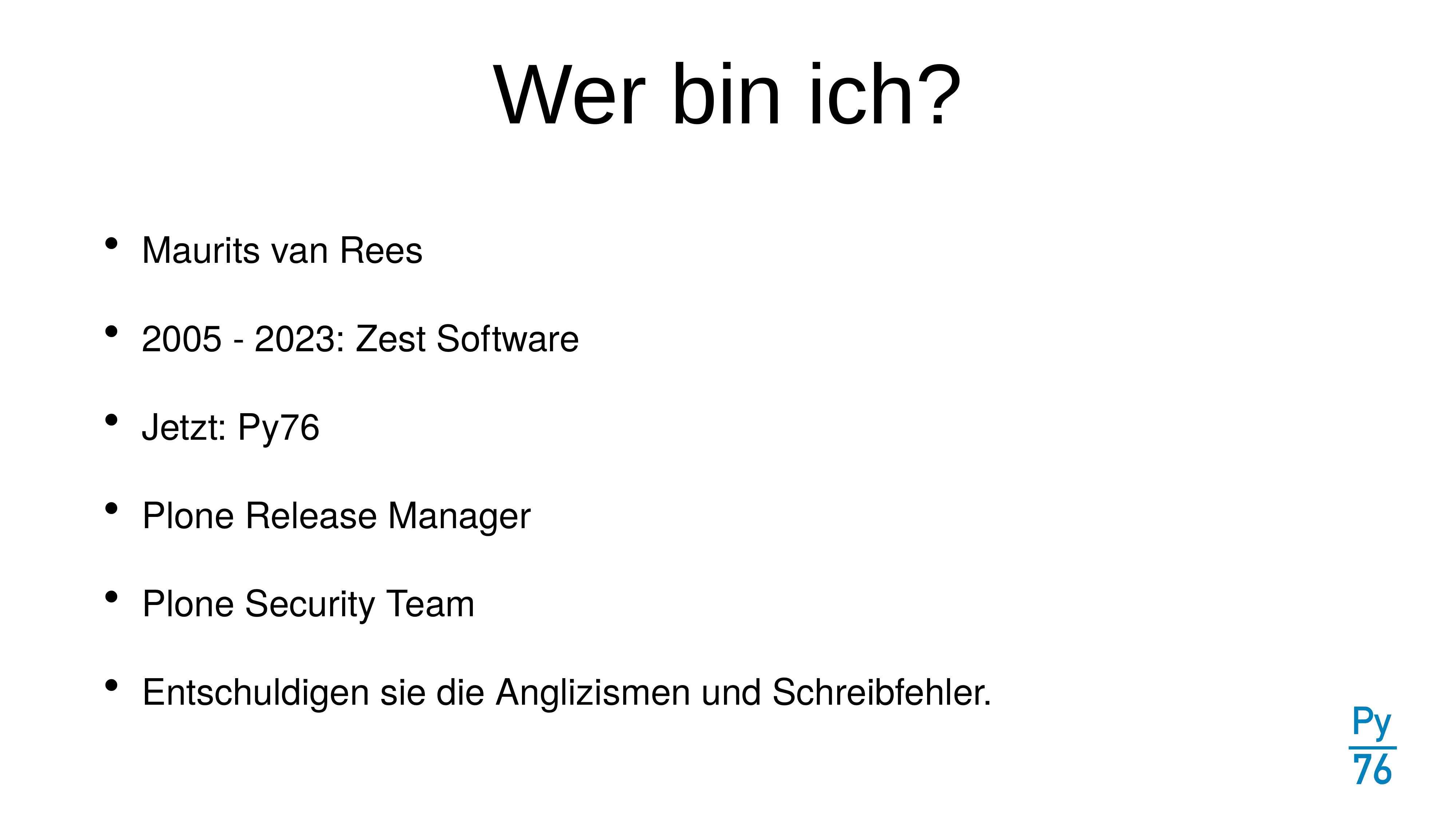

# Wer bin ich?
Maurits van Rees
2005 - 2023: Zest Software
Jetzt: Py76
Plone Release Manager
Plone Security Team
Entschuldigen sie die Anglizismen und Schreibfehler.
4